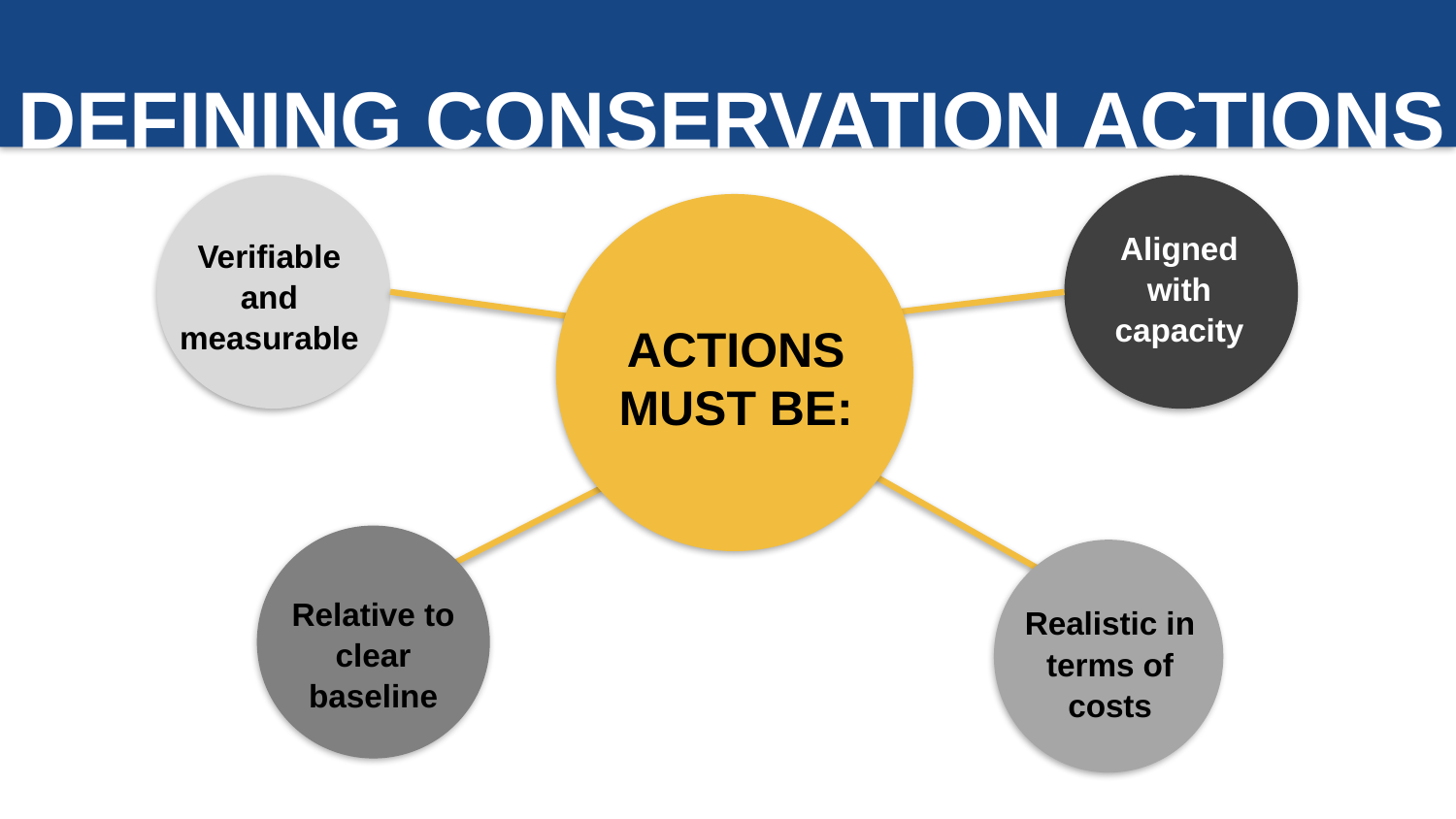

DEFINING CONSERVATION ACTIONS

Verifiable and measurable

Aligned with capacity

ACTIONS MUST BE:

Relative to clear baseline

Realistic in terms of costs